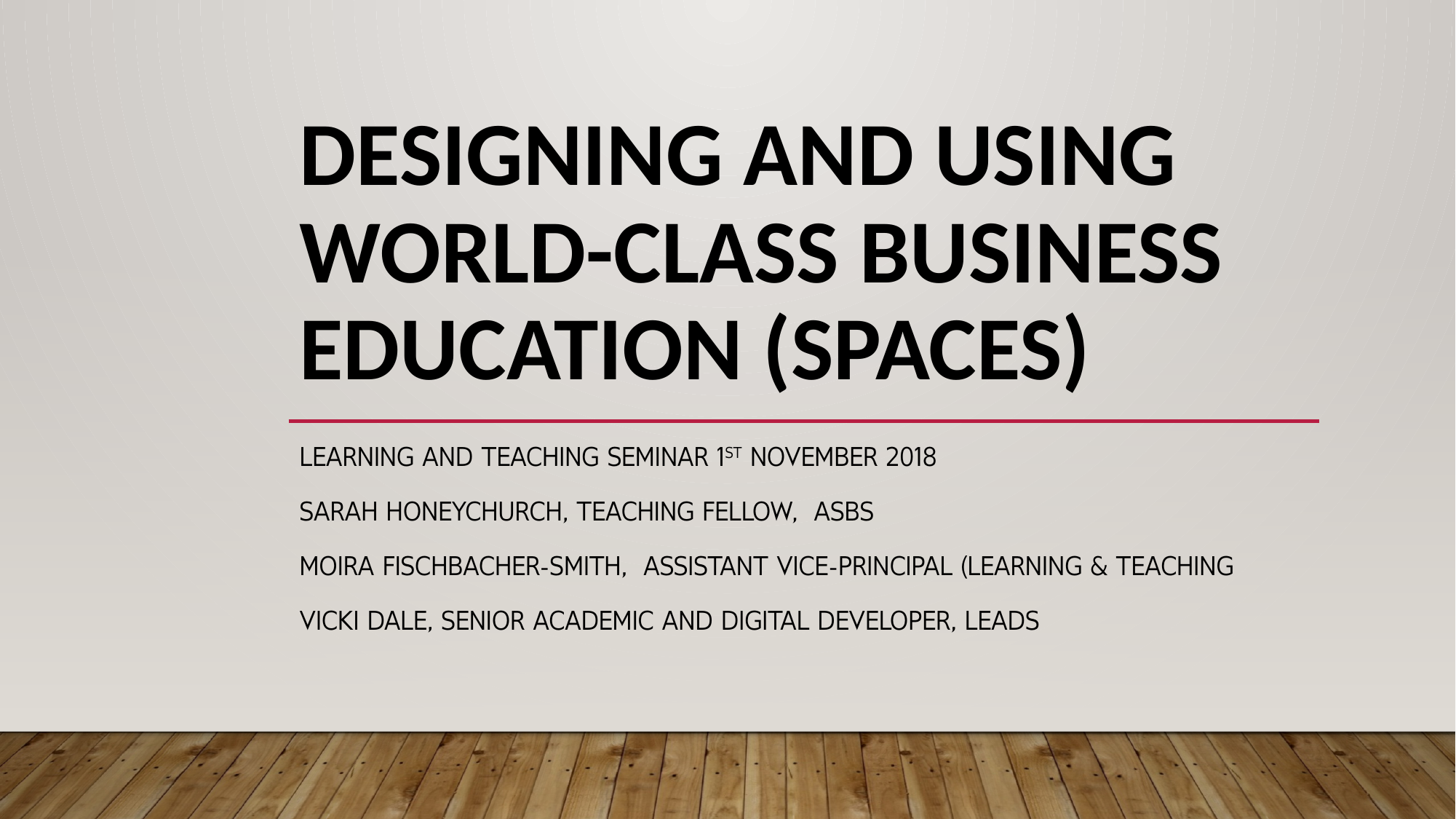

# Designing and using world-class business education (spaces)
Learning and Teaching Seminar 1st November 2018
Sarah Honeychurch, teaching fellow,  asbs
Moira fischbacher-smith,  Assistant Vice-Principal (Learning & Teaching
Vicki dale, senior academic and digital developer, leads